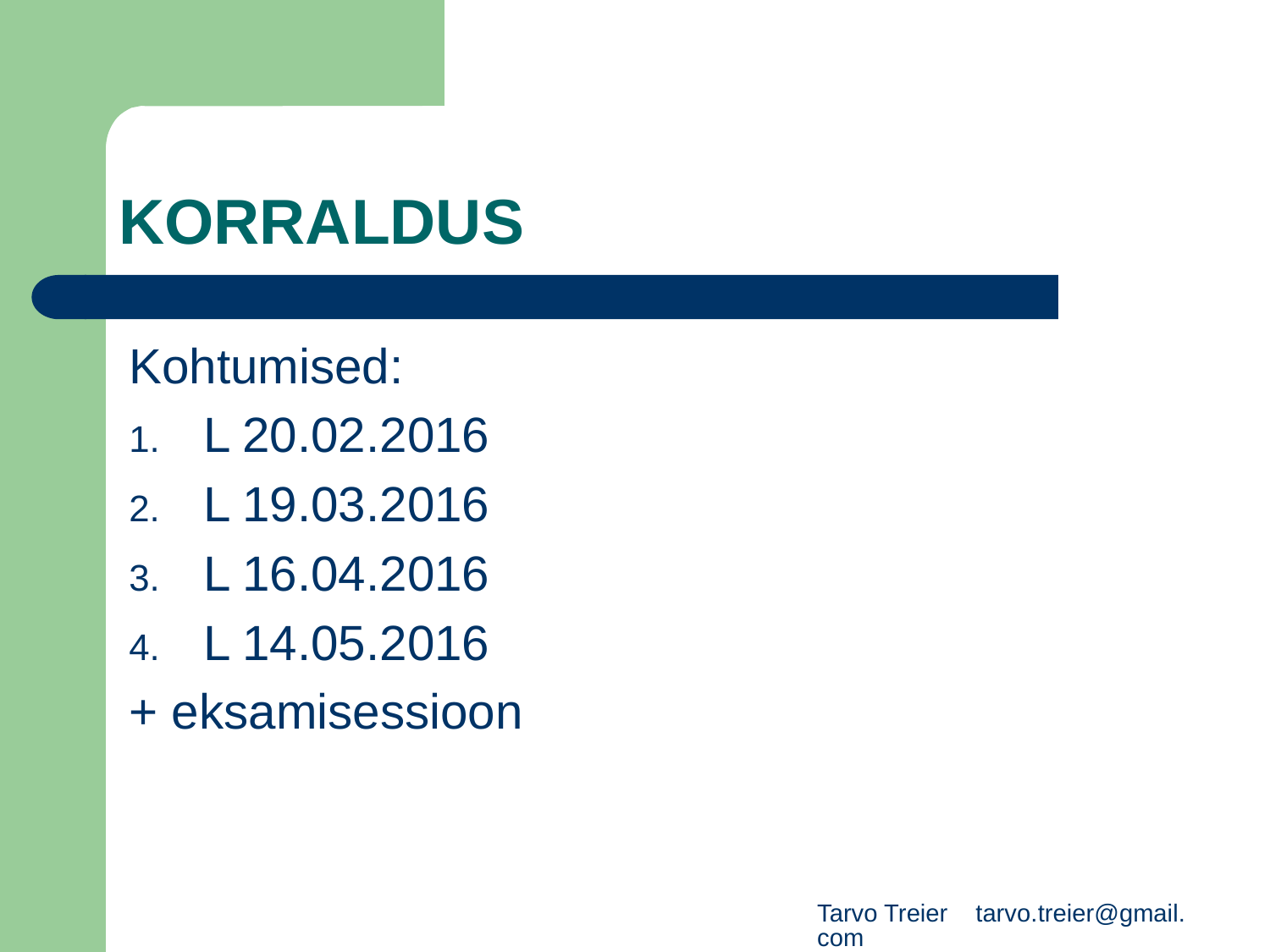

# KORRALDUS
Kohtumised:
L 20.02.2016
L 19.03.2016
L 16.04.2016
L 14.05.2016
+ eksamisessioon

Tarvo Treier    tarvo.treier@gmail.com